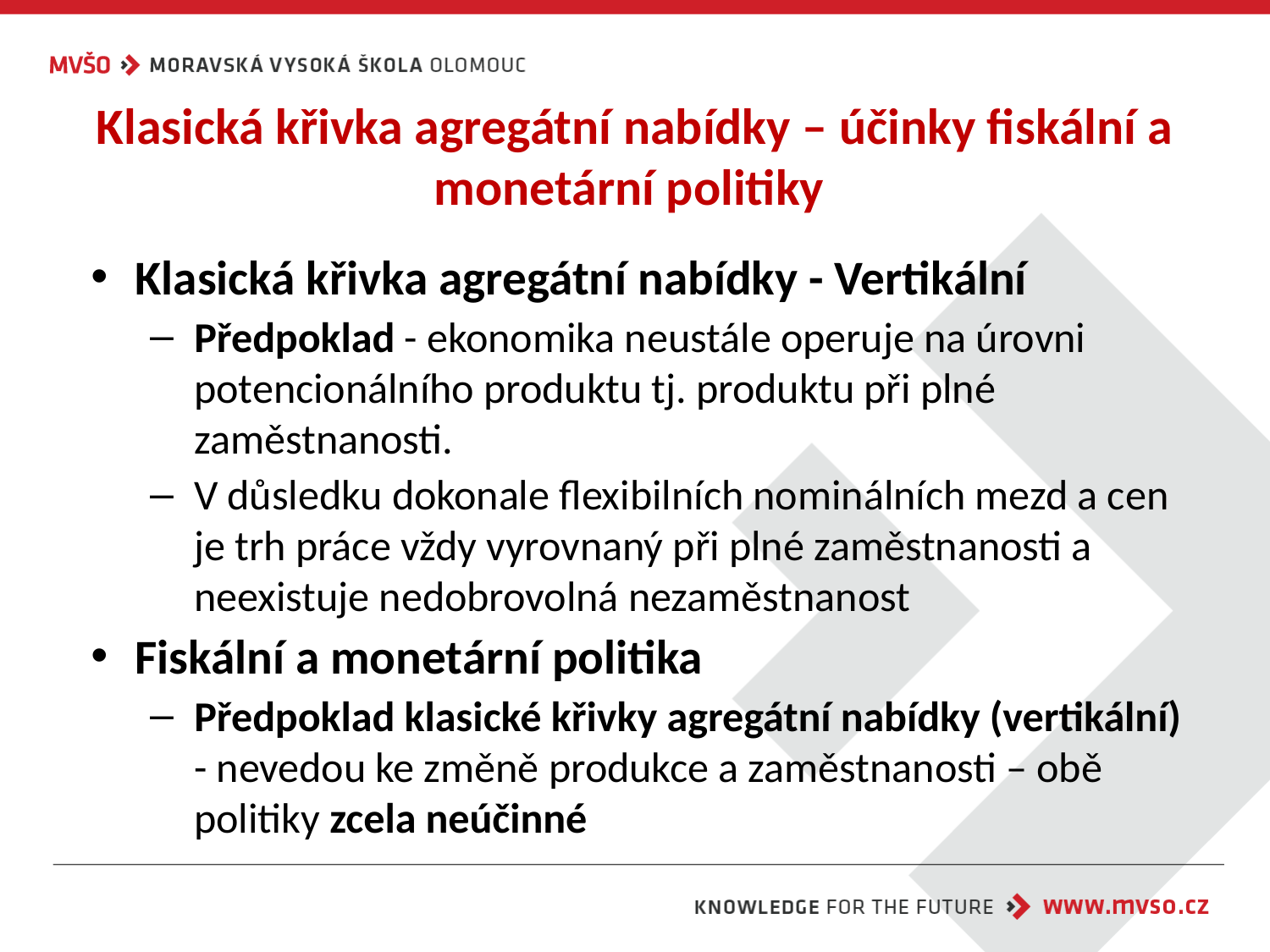

# Klasická křivka agregátní nabídky – účinky fiskální a monetární politiky
Klasická křivka agregátní nabídky - Vertikální
Předpoklad - ekonomika neustále operuje na úrovni potencionálního produktu tj. produktu při plné zaměstnanosti.
V důsledku dokonale flexibilních nominálních mezd a cen je trh práce vždy vyrovnaný při plné zaměstnanosti a neexistuje nedobrovolná nezaměstnanost
Fiskální a monetární politika
Předpoklad klasické křivky agregátní nabídky (vertikální) - nevedou ke změně produkce a zaměstnanosti – obě politiky zcela neúčinné